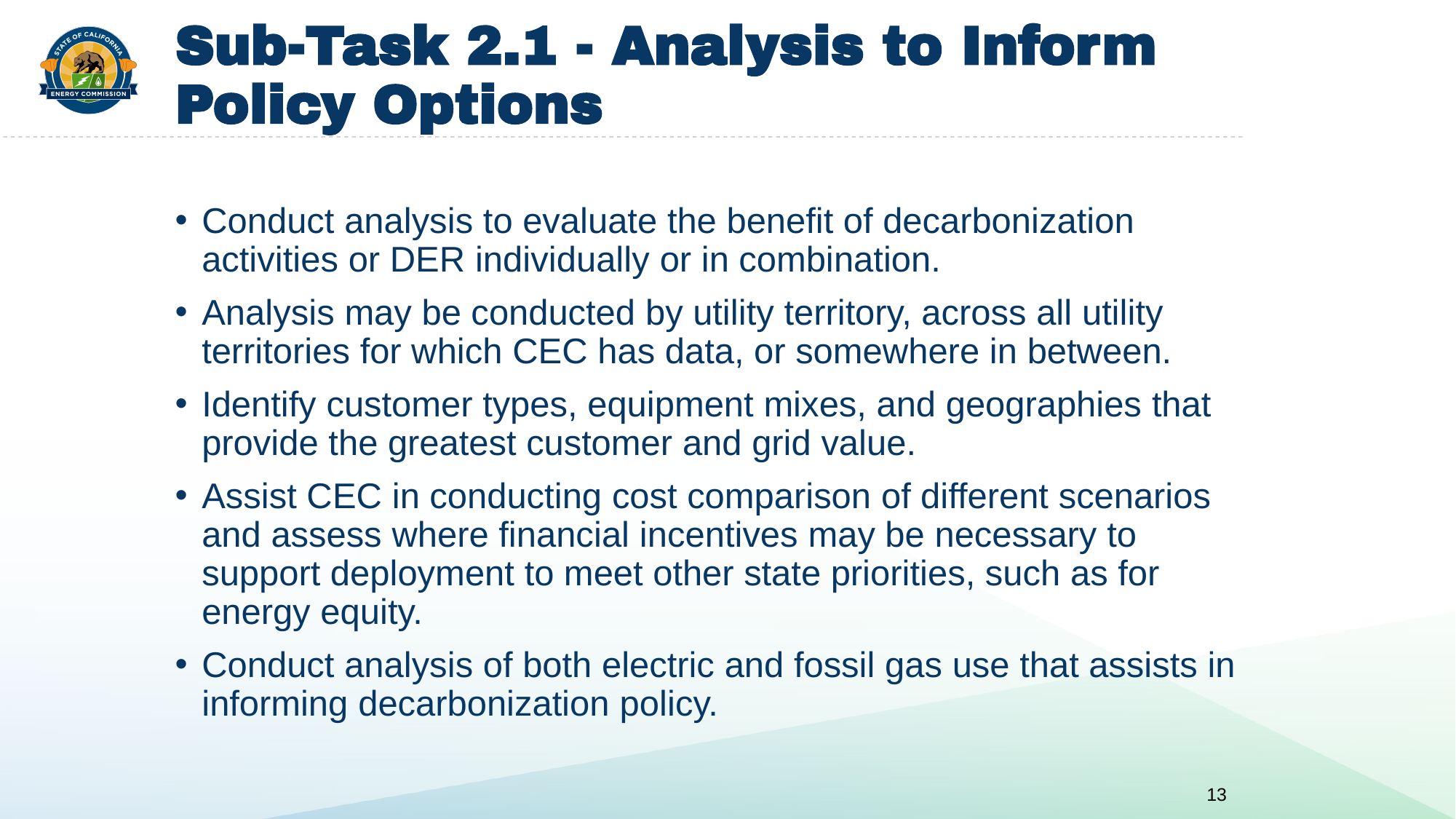

# Sub-Task 2.1 - Analysis to Inform Policy Options
Conduct analysis to evaluate the benefit of decarbonization activities or DER individually or in combination.
Analysis may be conducted by utility territory, across all utility territories for which CEC has data, or somewhere in between.
Identify customer types, equipment mixes, and geographies that provide the greatest customer and grid value.
Assist CEC in conducting cost comparison of different scenarios and assess where financial incentives may be necessary to support deployment to meet other state priorities, such as for energy equity.
Conduct analysis of both electric and fossil gas use that assists in informing decarbonization policy.
13